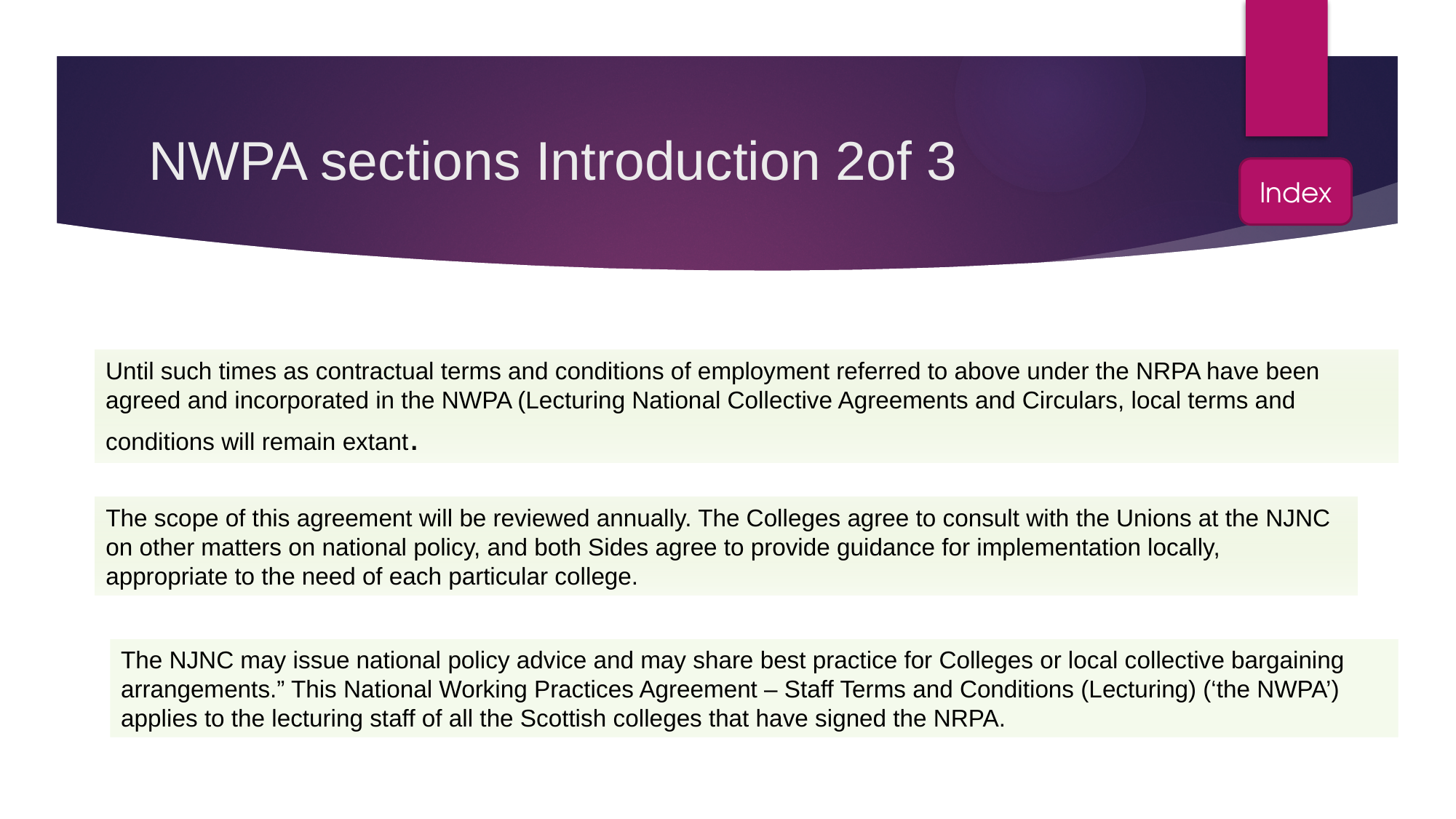

# NWPA sections Introduction 2of 3
Until such times as contractual terms and conditions of employment referred to above under the NRPA have been agreed and incorporated in the NWPA (Lecturing National Collective Agreements and Circulars, local terms and conditions will remain extant.
The scope of this agreement will be reviewed annually. The Colleges agree to consult with the Unions at the NJNC on other matters on national policy, and both Sides agree to provide guidance for implementation locally, appropriate to the need of each particular college.
The NJNC may issue national policy advice and may share best practice for Colleges or local collective bargaining arrangements.” This National Working Practices Agreement – Staff Terms and Conditions (Lecturing) (‘the NWPA’) applies to the lecturing staff of all the Scottish colleges that have signed the NRPA.